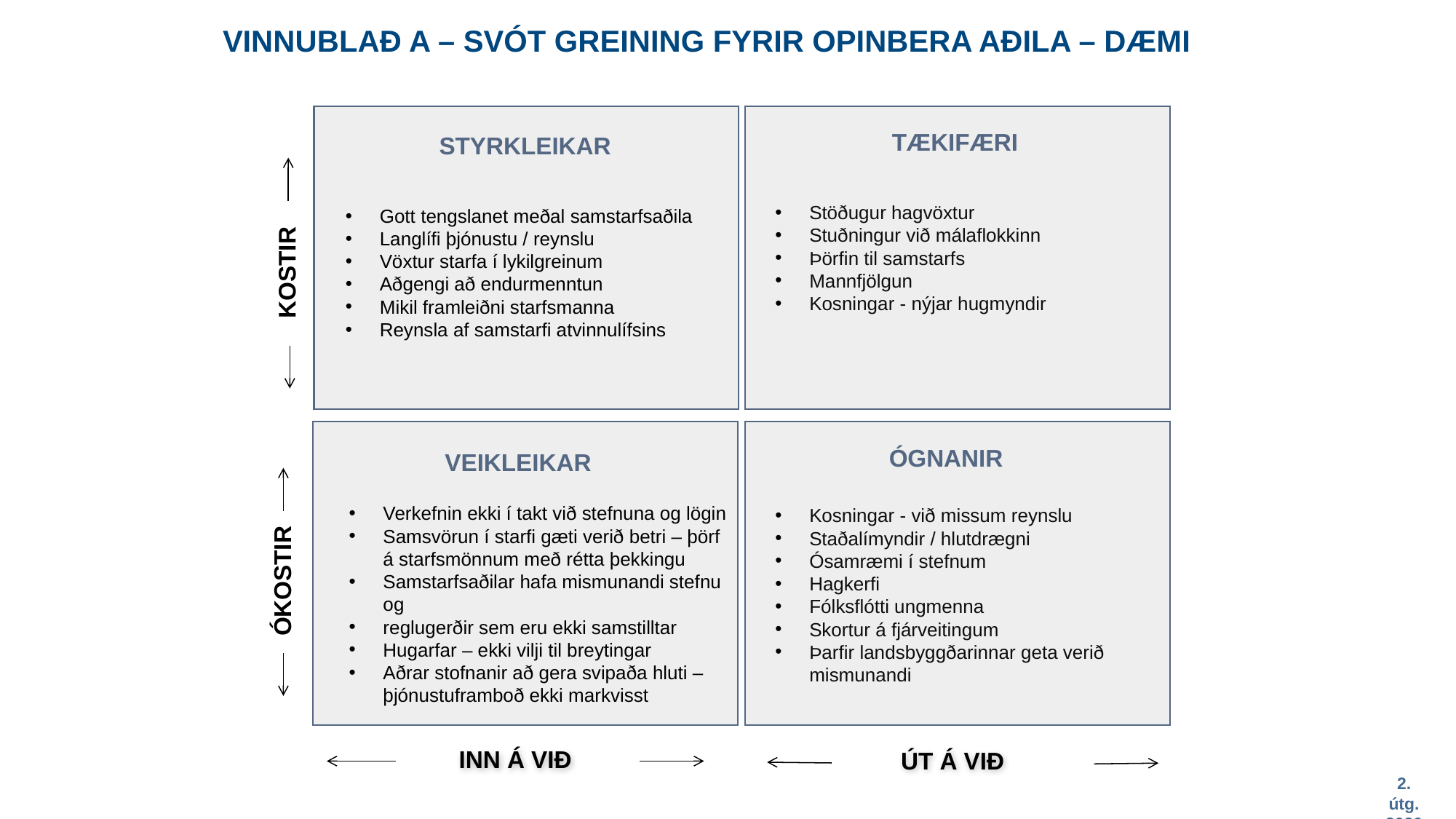

VINNUBLAÐ A – SVÓT GREINING FYRIR OPINBERA AÐILA – DÆMI

TÆKIFÆRI
STYRKLEIKAR
Stöðugur hagvöxtur
Stuðningur við málaflokkinn
Þörfin til samstarfs
Mannfjölgun
Kosningar - nýjar hugmyndir
Gott tengslanet meðal samstarfsaðila
Langlífi þjónustu / reynslu
Vöxtur starfa í lykilgreinum
Aðgengi að endurmenntun
Mikil framleiðni starfsmanna
Reynsla af samstarfi atvinnulífsins

KOSTIR

ÓGNANIR
VEIKLEIKAR
Verkefnin ekki í takt við stefnuna og lögin
Samsvörun í starfi gæti verið betri – þörf á starfsmönnum með rétta þekkingu
Samstarfsaðilar hafa mismunandi stefnu og
reglugerðir sem eru ekki samstilltar
Hugarfar – ekki vilji til breytingar
Aðrar stofnanir að gera svipaða hluti – þjónustuframboð ekki markvisst
Kosningar - við missum reynslu
Staðalímyndir / hlutdrægni
Ósamræmi í stefnum
Hagkerfi
Fólksflótti ungmenna
Skortur á fjárveitingum
Þarfir landsbyggðarinnar geta verið mismunandi
ÓKOSTIR
ÚT Á VIÐ
INN Á VIÐ
2. útg. 2020